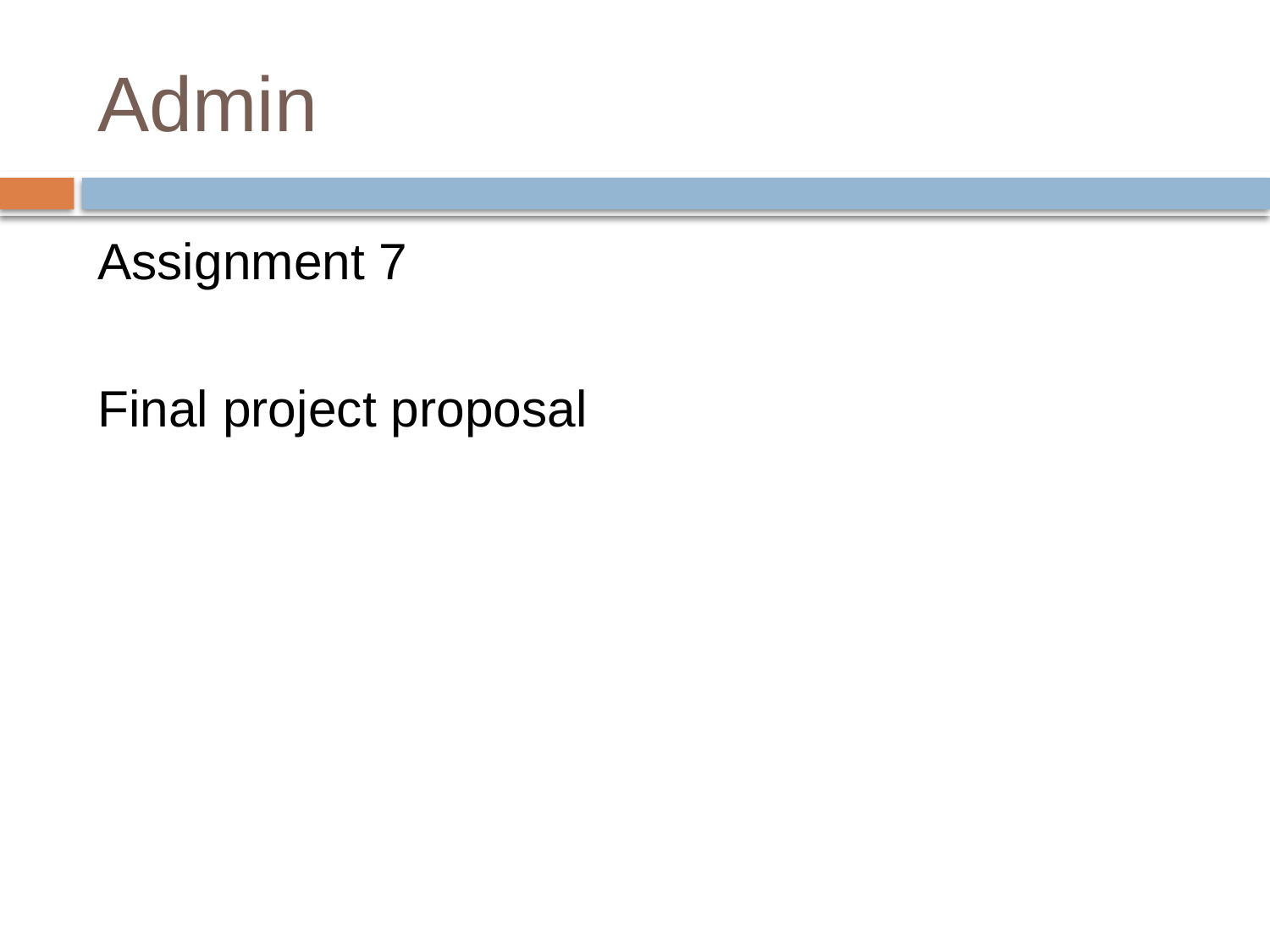

# Admin
Assignment 7

Final project proposal